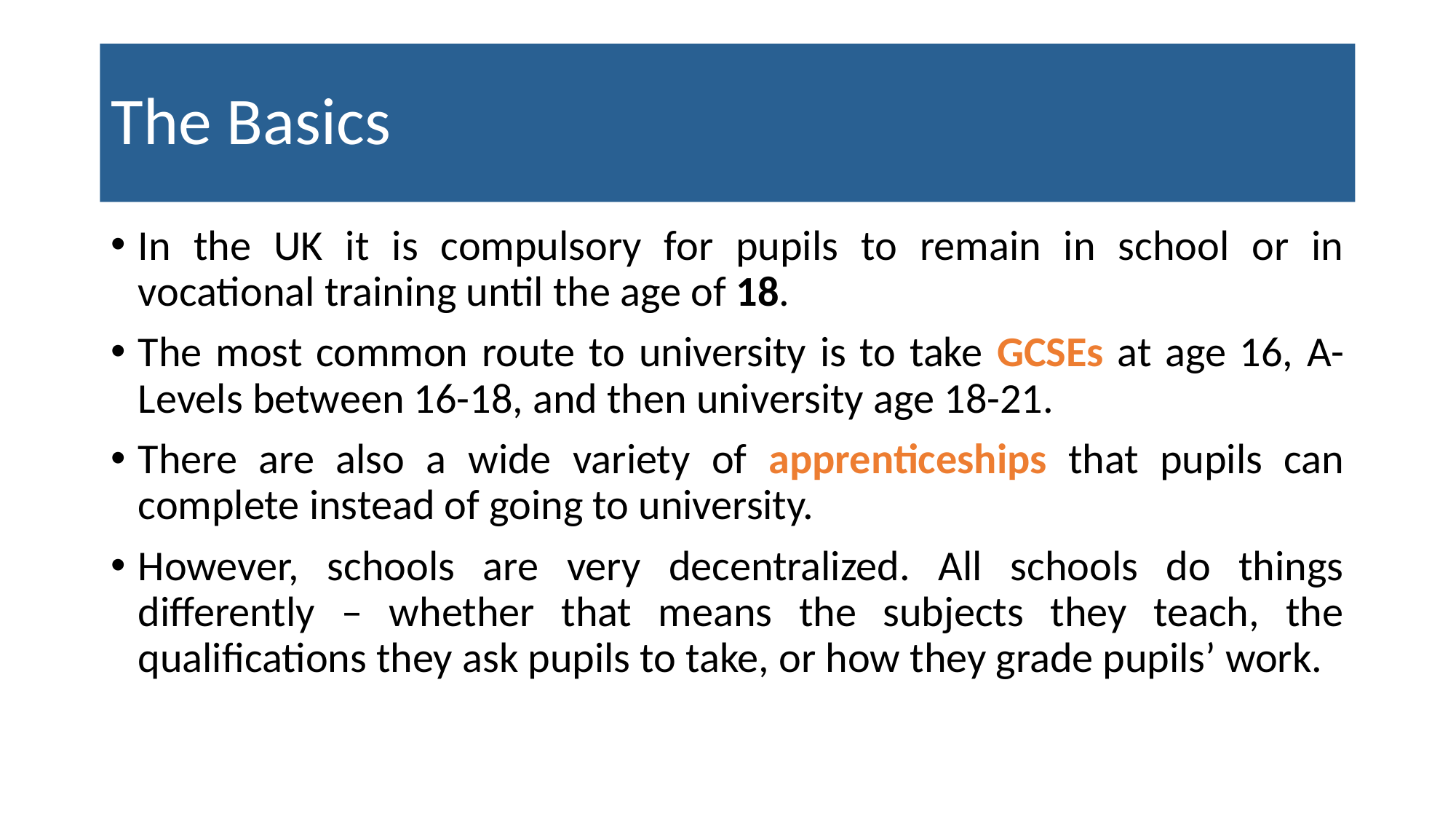

# The Basics
In the UK it is compulsory for pupils to remain in school or in vocational training until the age of 18.
The most common route to university is to take GCSEs at age 16, A-Levels between 16-18, and then university age 18-21.
There are also a wide variety of apprenticeships that pupils can complete instead of going to university.
However, schools are very decentralized. All schools do things differently – whether that means the subjects they teach, the qualifications they ask pupils to take, or how they grade pupils’ work.